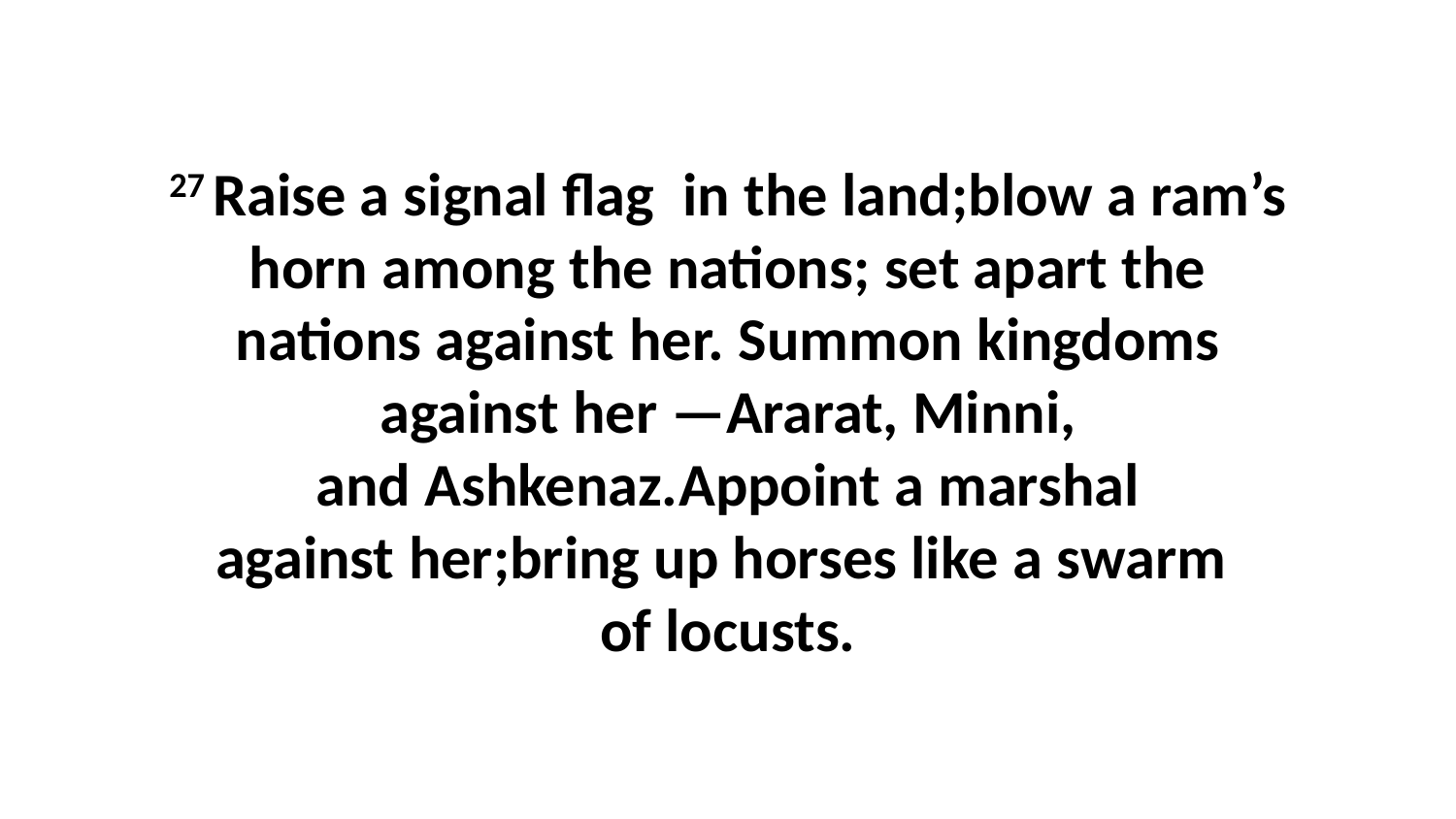

27 Raise a signal flag  in the land;blow a ram’s horn among the nations; set apart the nations against her. Summon kingdoms against her —Ararat, Minni, and Ashkenaz.Appoint a marshal against her;bring up horses like a swarm  of locusts.